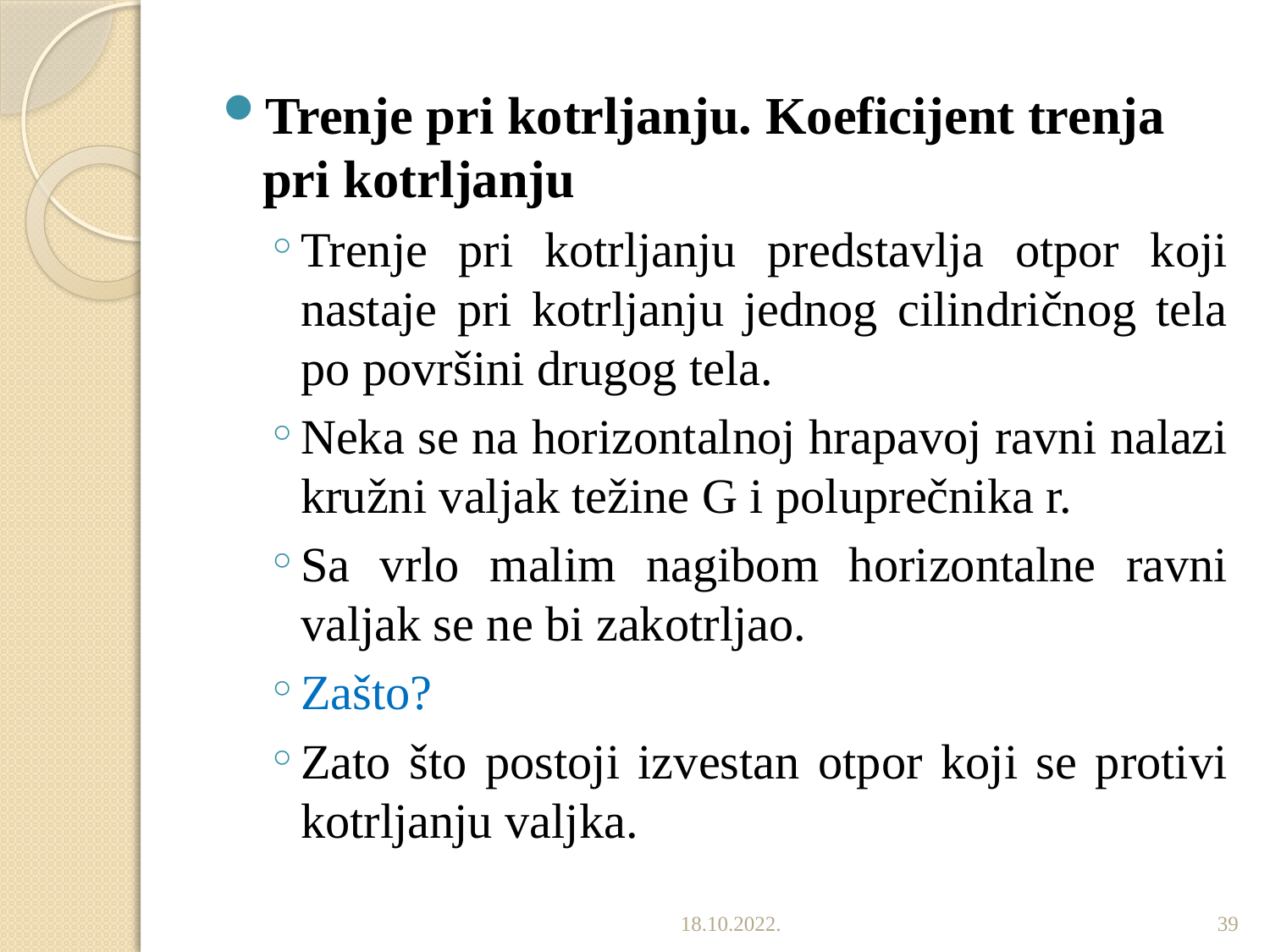

Trenje pri kotrljanju. Koeficijent trenja pri kotrljanju
Trenje pri kotrljanju predstavlja otpor koji nastaje pri kotrljanju jednog cilindričnog tela po površini drugog tela.
Neka se na horizontalnoj hrapavoj ravni nalazi kružni valjak težine G i poluprečnika r.
Sa vrlo malim nagibom horizontalne ravni valjak se ne bi zakotrljao.
Zašto?
Zato što postoji izvestan otpor koji se protivi kotrljanju valjka.
18.10.2022.
39